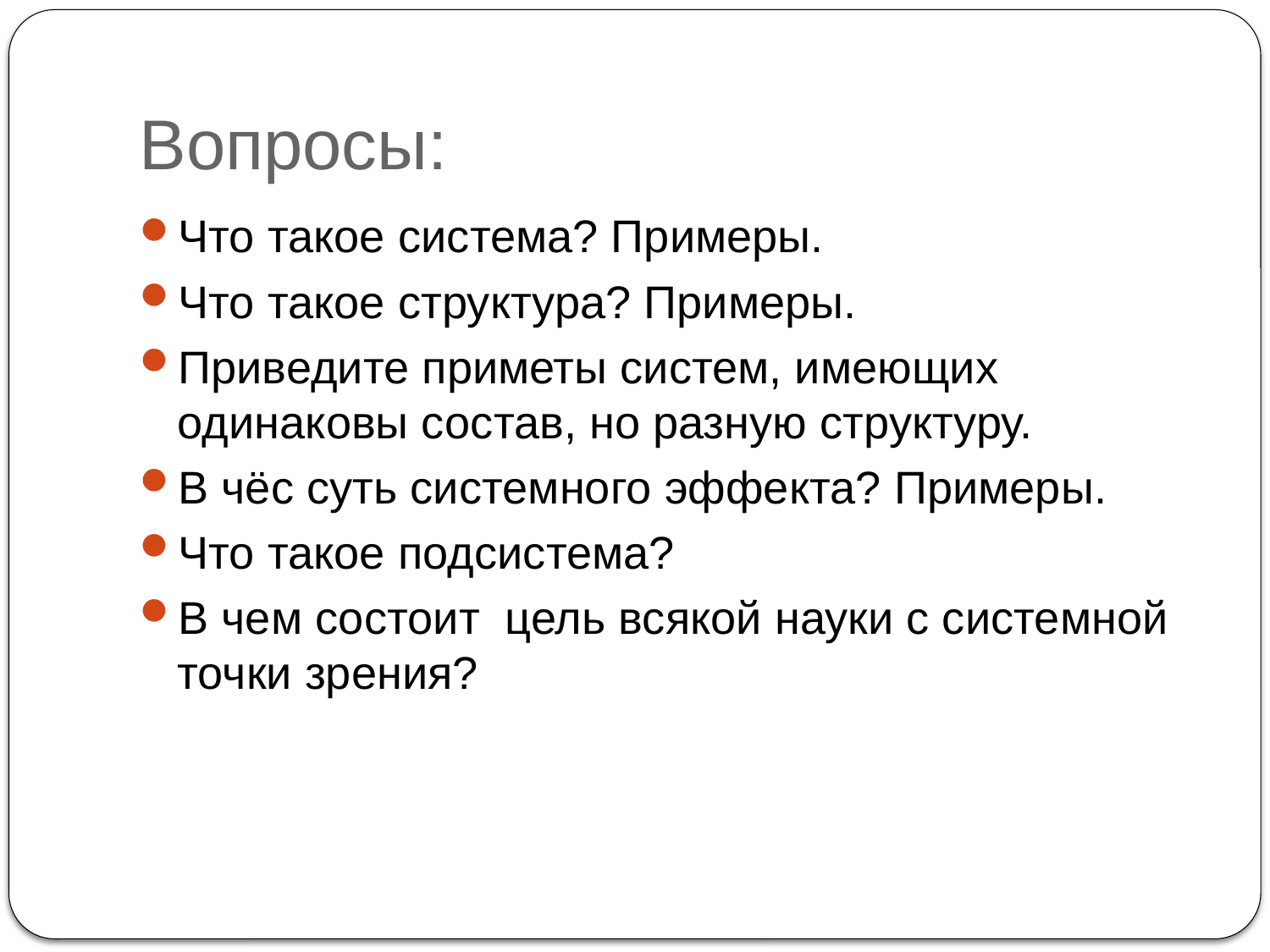

# Вопросы:
Что такое система? Примеры.
Что такое структура? Примеры.
Приведите приметы систем, имеющих одинаковы состав, но разную структуру.
В чёс суть системного эффекта? Примеры.
Что такое подсистема?
В чем состоит  цель всякой науки с системной точки зрения?